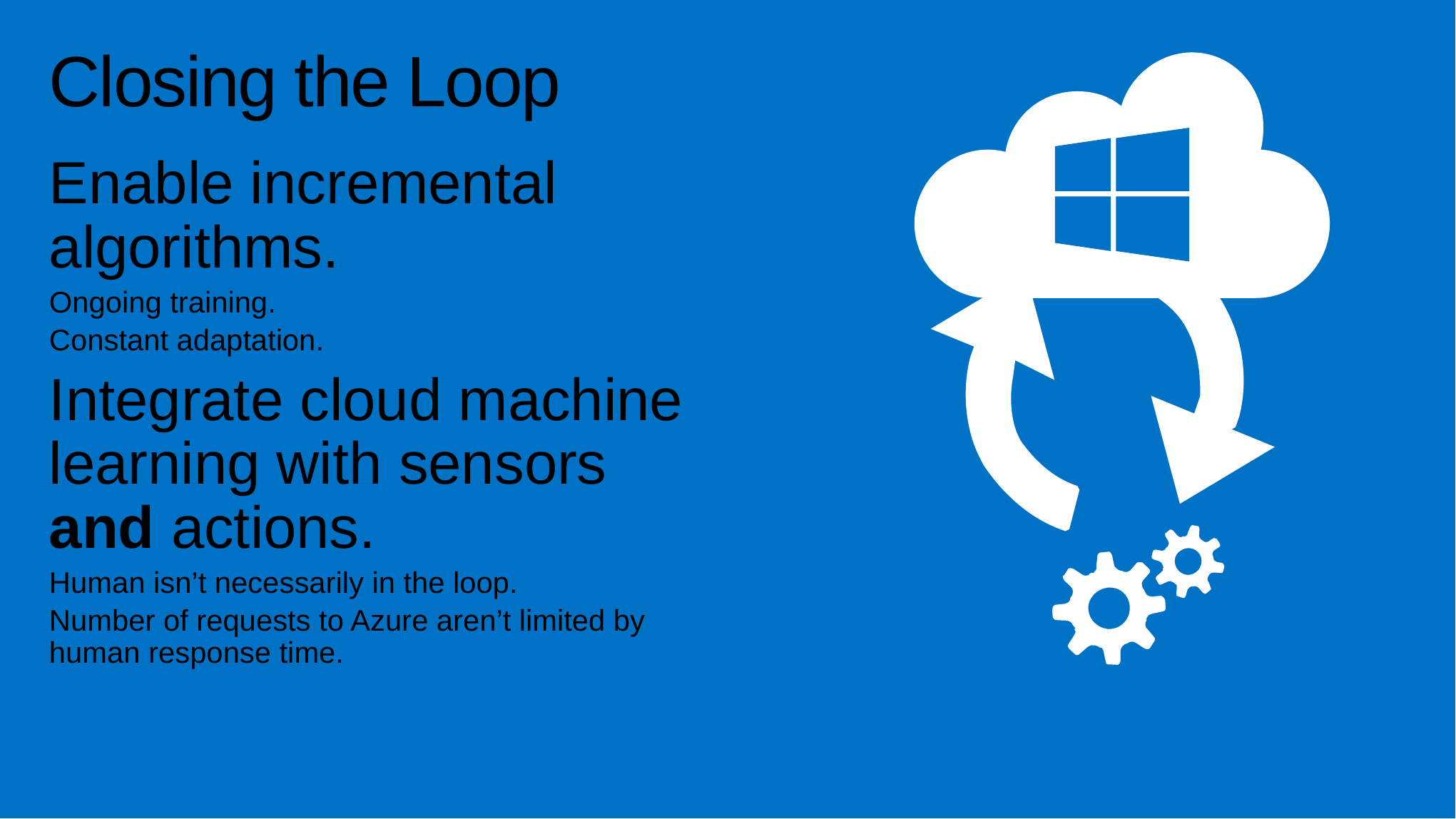

# Closing the Loop

Enable incremental algorithms.
Ongoing training.
Constant adaptation.
Integrate cloud machine learning with sensors and actions.
Human isn’t necessarily in the loop.
Number of requests to Azure aren’t limited by human response time.